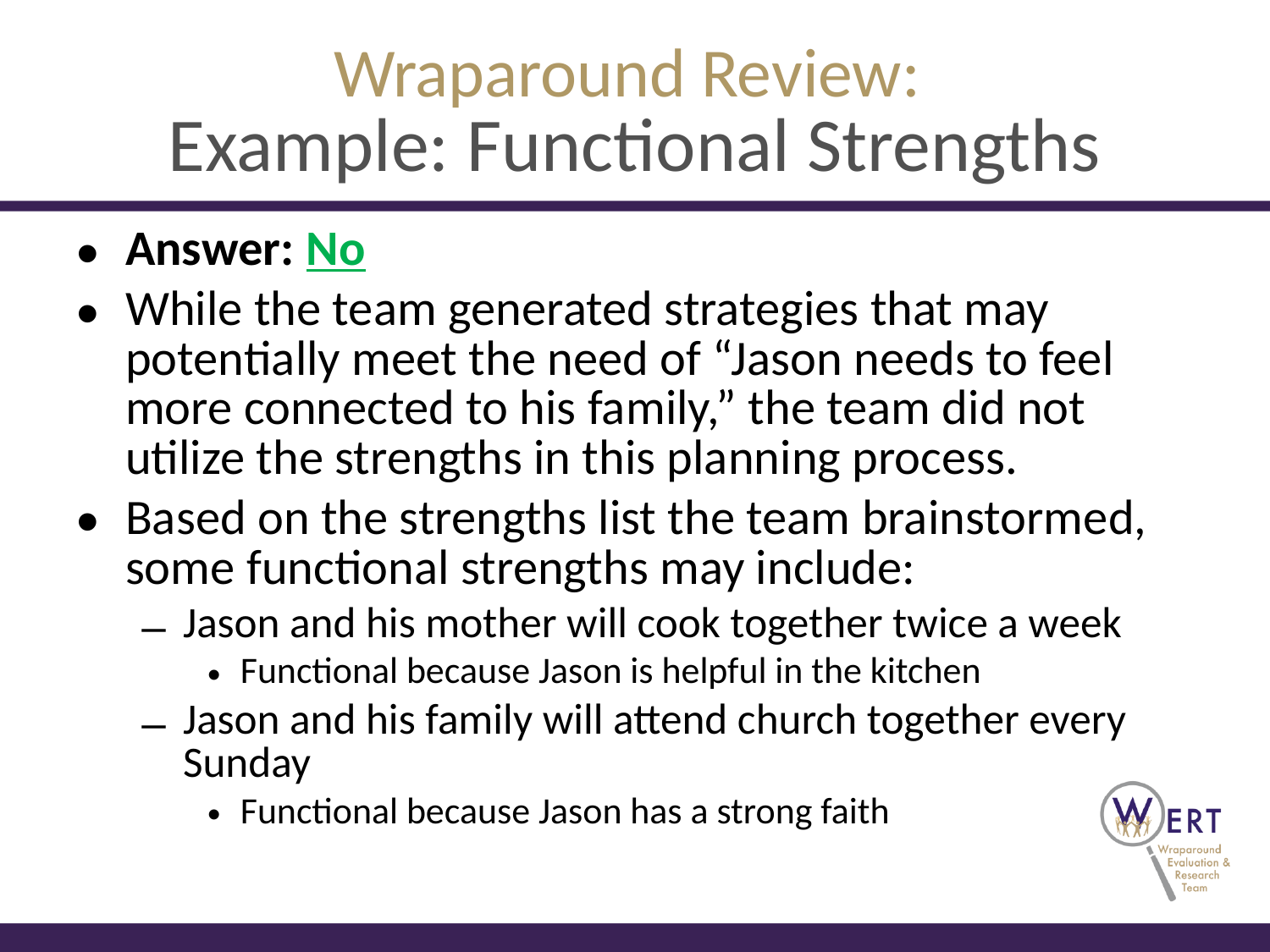

# Wraparound Review: Example: Functional Strengths
Answer: No
While the team generated strategies that may potentially meet the need of “Jason needs to feel more connected to his family,” the team did not utilize the strengths in this planning process.
Based on the strengths list the team brainstormed, some functional strengths may include:
Jason and his mother will cook together twice a week
Functional because Jason is helpful in the kitchen
Jason and his family will attend church together every Sunday
Functional because Jason has a strong faith